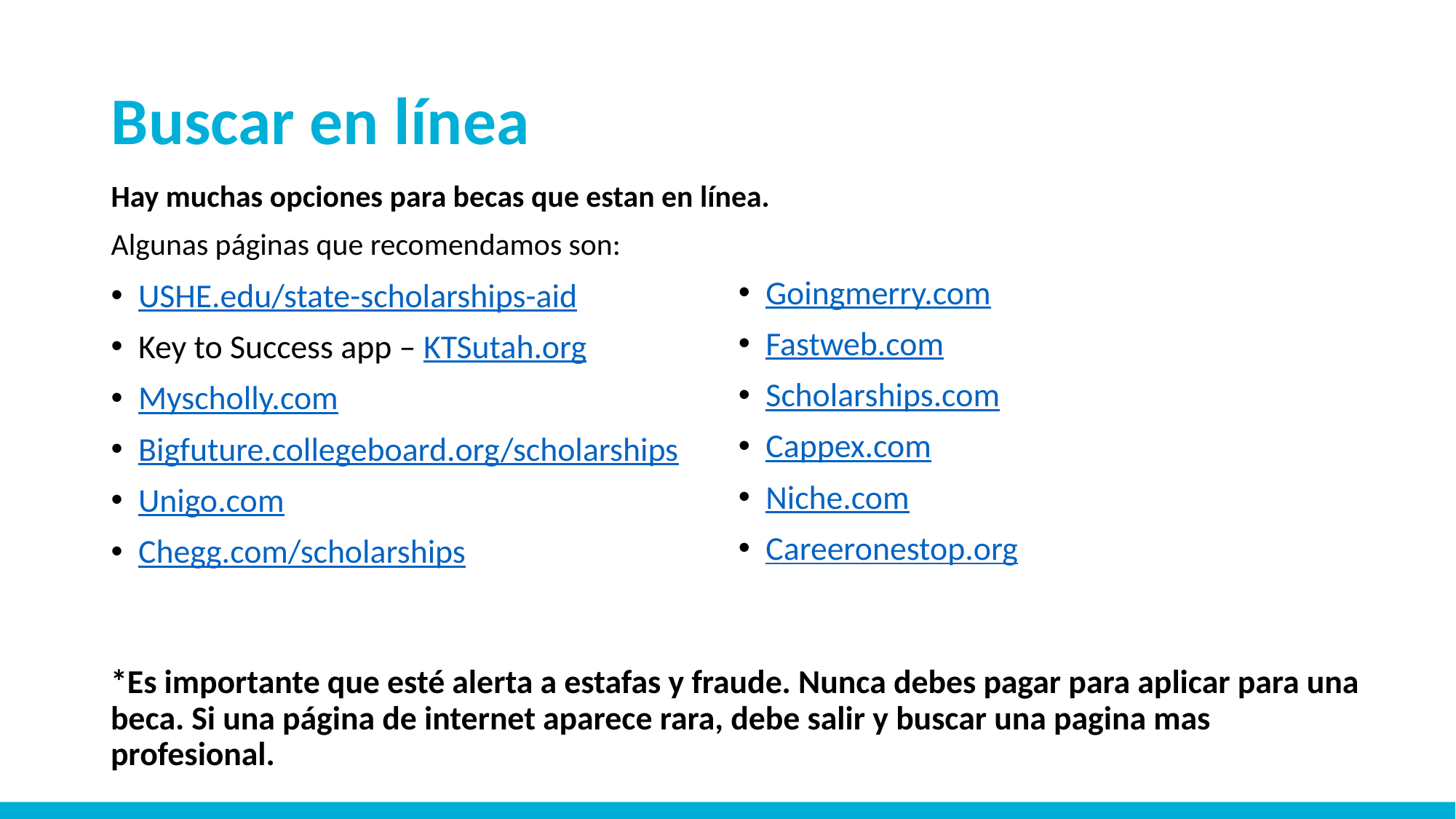

# Buscar en línea
Hay muchas opciones para becas que estan en línea.
Algunas páginas que recomendamos son:
Goingmerry.com
Fastweb.com
Scholarships.com
Cappex.com
Niche.com
Careeronestop.org
USHE.edu/state-scholarships-aid
Key to Success app – KTSutah.org
Myscholly.com
Bigfuture.collegeboard.org/scholarships
Unigo.com
Chegg.com/scholarships

*Es importante que esté alerta a estafas y fraude. Nunca debes pagar para aplicar para una beca. Si una página de internet aparece rara, debe salir y buscar una pagina mas profesional.